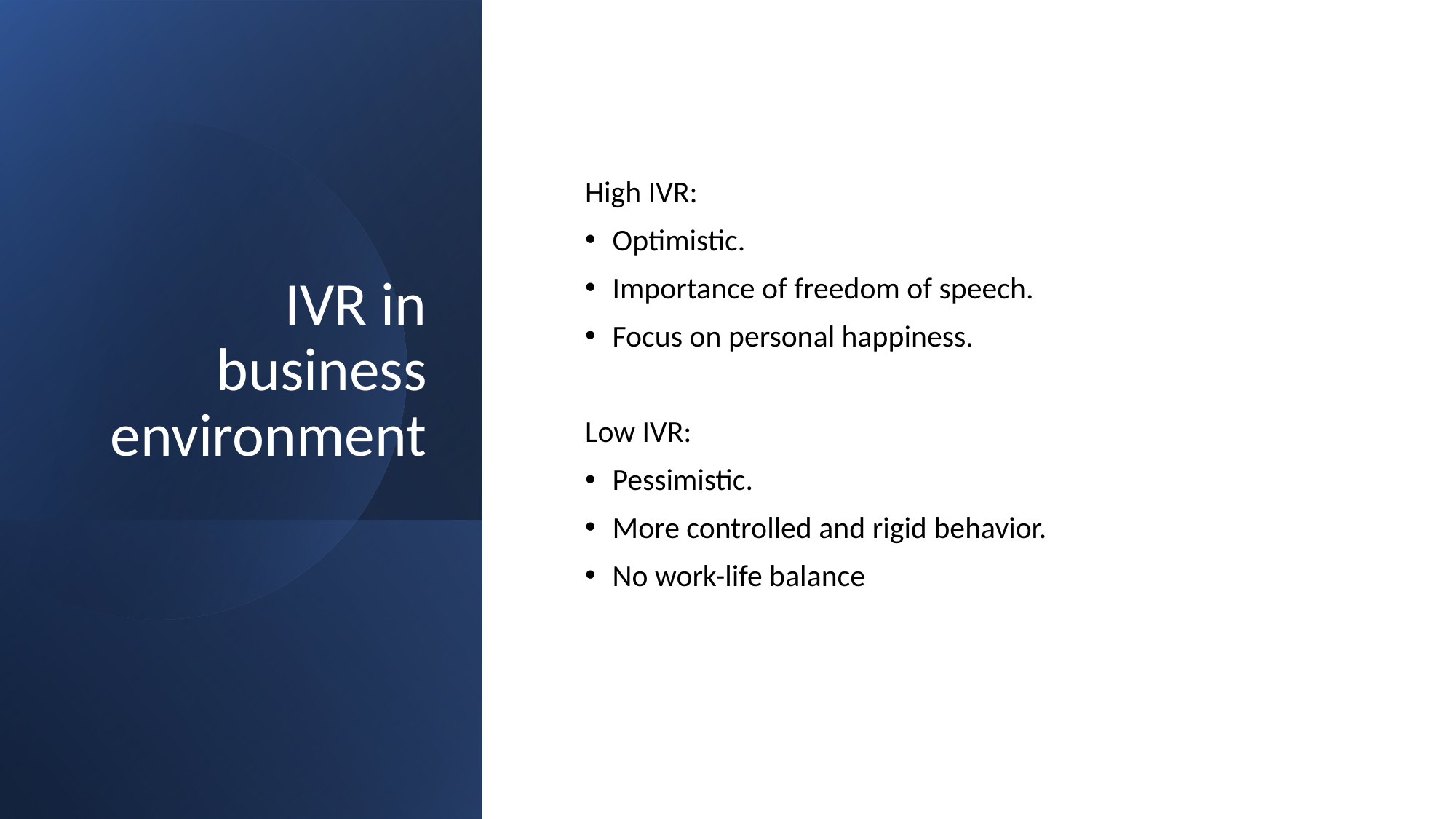

# IVR in business environment
High IVR:
Optimistic.
Importance of freedom of speech.
Focus on personal happiness.

Low IVR:
Pessimistic.
More controlled and rigid behavior.
No work-life balance